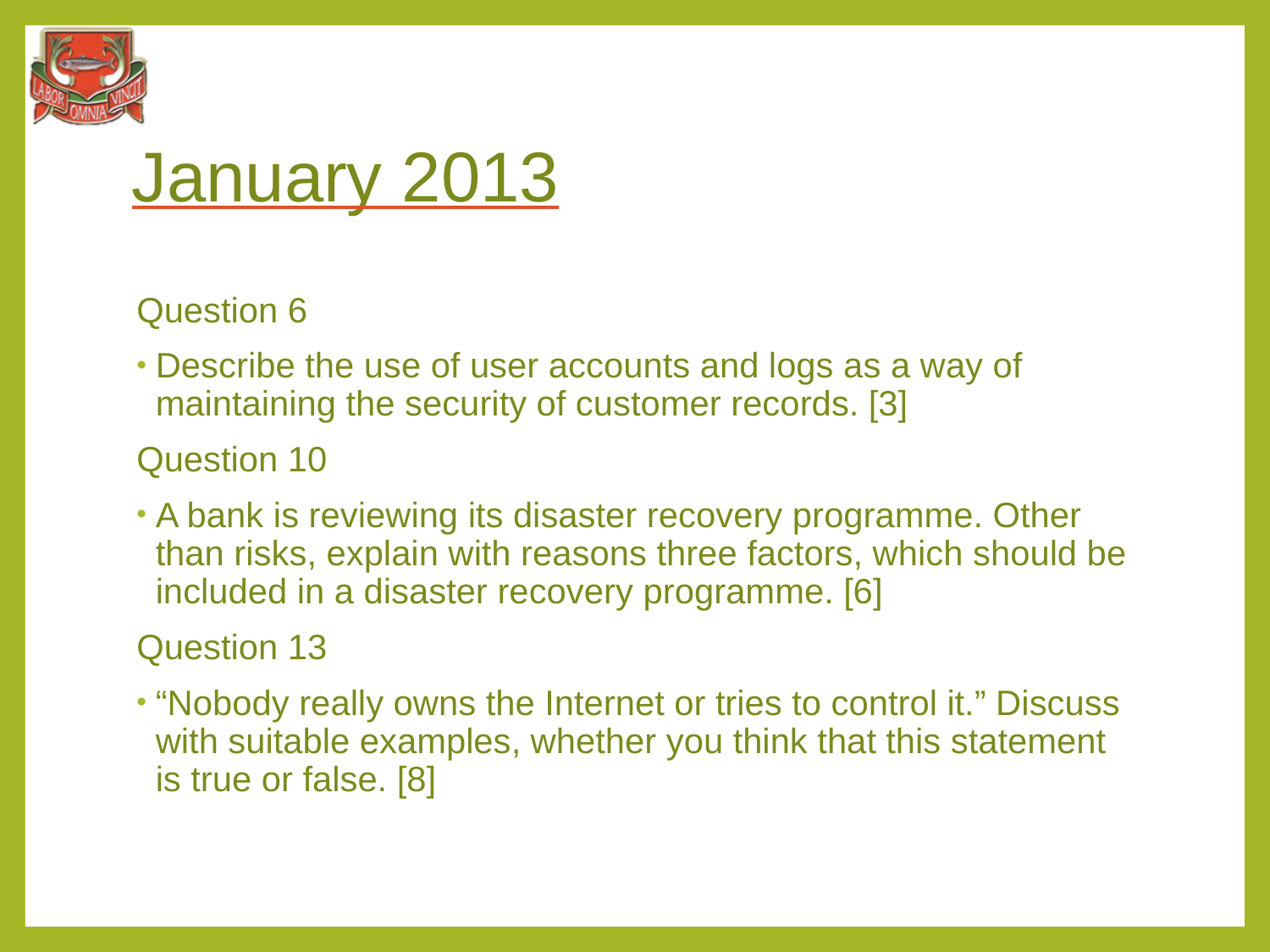

# January 2013
Question 6
Describe the use of user accounts and logs as a way of maintaining the security of customer records. [3]
Question 10
A bank is reviewing its disaster recovery programme. Other than risks, explain with reasons three factors, which should be included in a disaster recovery programme. [6]
Question 13
“Nobody really owns the Internet or tries to control it.” Discuss with suitable examples, whether you think that this statement is true or false. [8]